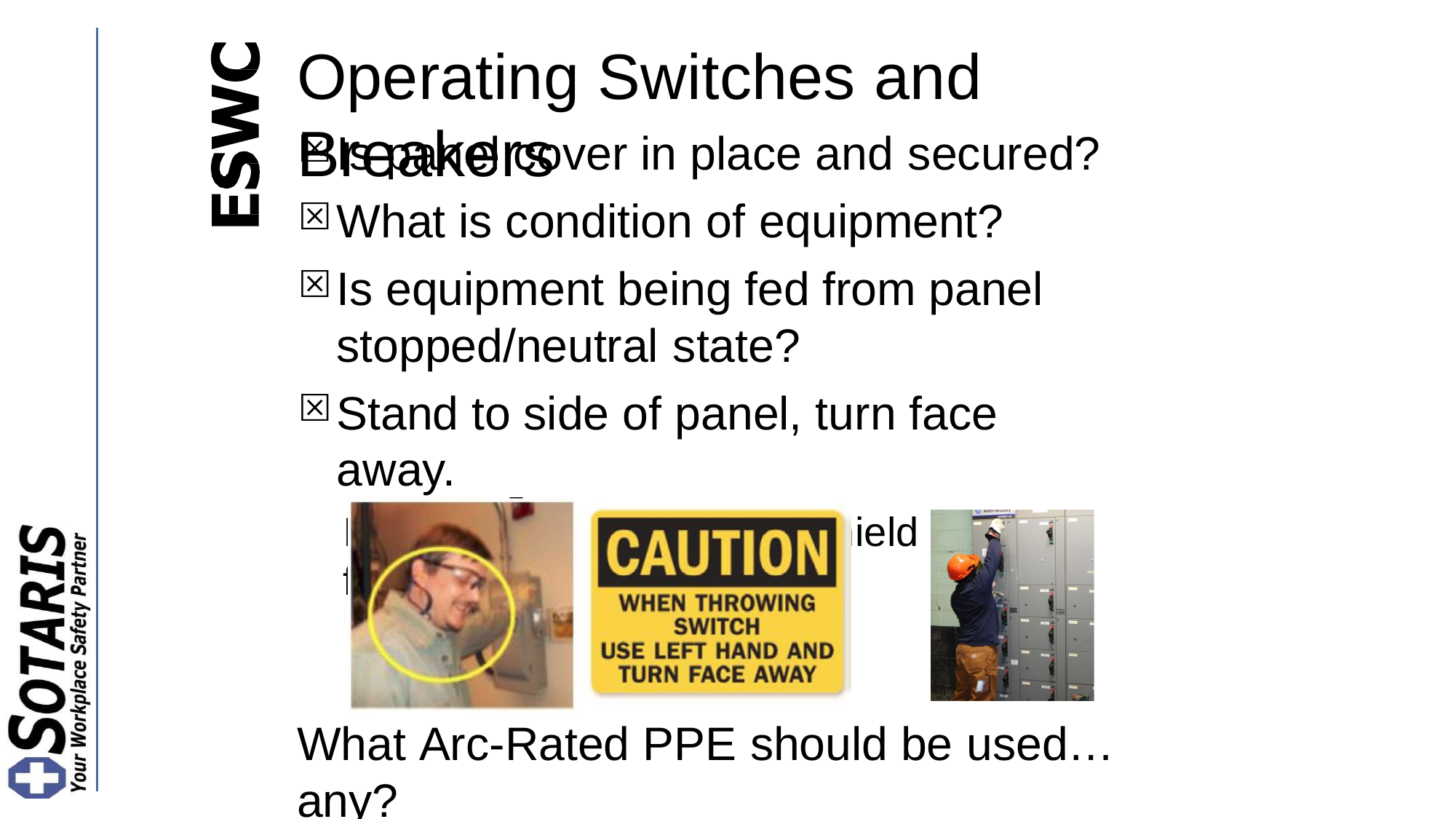

# Operating Switches and Breakers

Is panel cover in place and secured?
What is condition of equipment?
Is equipment being fed from panel  stopped/neutral state?
Stand to side of panel, turn face away.
If wearing arc-rated hood/shield then face panel

What Arc-Rated PPE should be used…any?